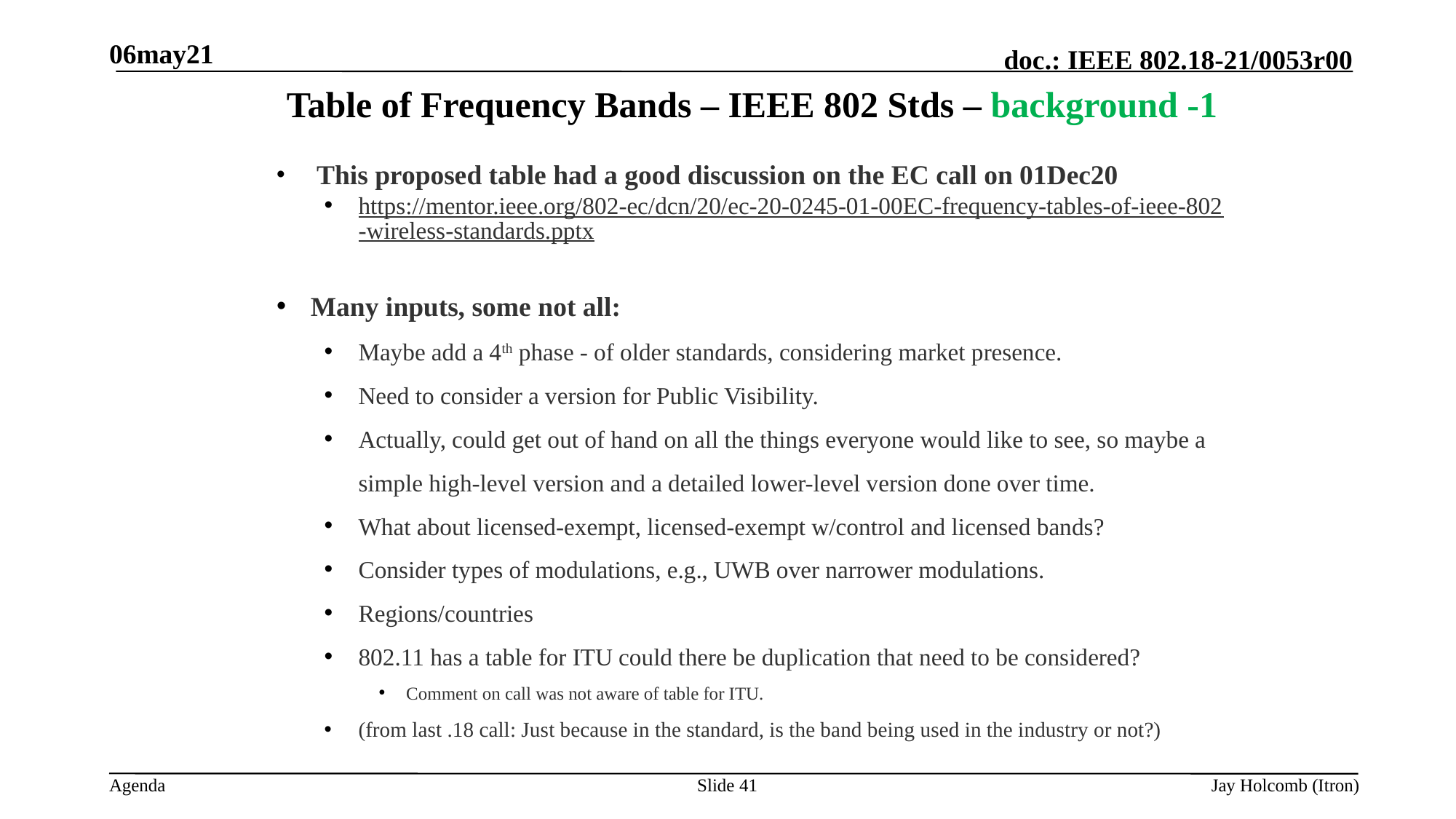

06may21
# Table of Frequency Bands – IEEE 802 Stds – background -1

 This proposed table had a good discussion on the EC call on 01Dec20
https://mentor.ieee.org/802-ec/dcn/20/ec-20-0245-01-00EC-frequency-tables-of-ieee-802-wireless-standards.pptx
Many inputs, some not all:
Maybe add a 4th phase - of older standards, considering market presence.
Need to consider a version for Public Visibility.
Actually, could get out of hand on all the things everyone would like to see, so maybe a simple high-level version and a detailed lower-level version done over time.
What about licensed-exempt, licensed-exempt w/control and licensed bands?
Consider types of modulations, e.g., UWB over narrower modulations.
Regions/countries
802.11 has a table for ITU could there be duplication that need to be considered?
Comment on call was not aware of table for ITU.
(from last .18 call: Just because in the standard, is the band being used in the industry or not?)

Slide 41
Jay Holcomb (Itron)